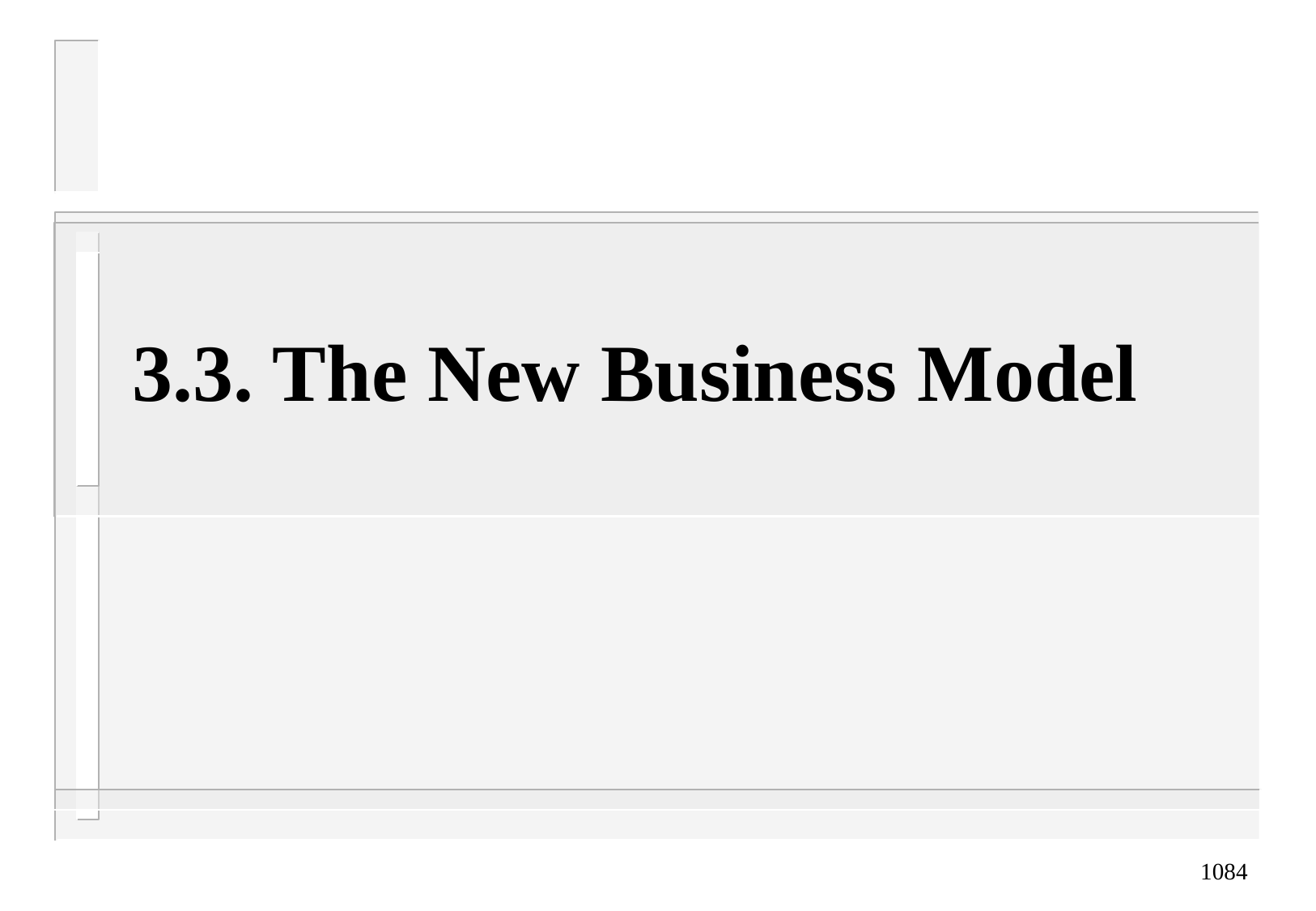

# 3.3. The New Business Model
1084